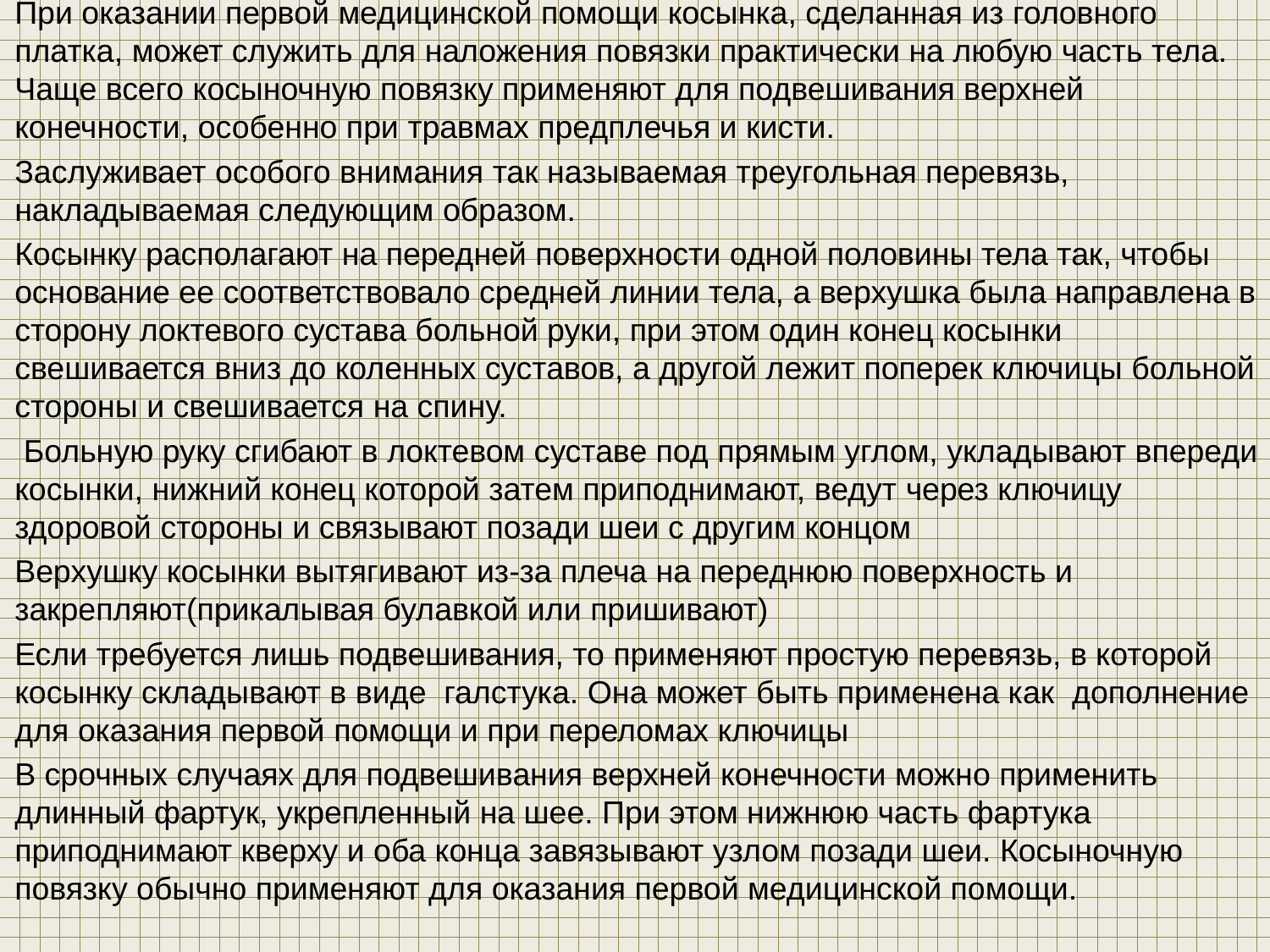

При оказании первой медицинской помощи косынка, сделанная из головного платка, может служить для наложения повязки практически на любую часть тела. Чаще всего косыночную повязку применяют для подвешивания верхней конечности, особенно при травмах предплечья и кисти.
Заслуживает особого внимания так называемая треугольная перевязь, накладываемая следующим образом.
Косынку располагают на передней поверхности одной половины тела так, чтобы основание ее соответствовало средней линии тела, а верхушка была направлена в сторону локтевого сустава больной руки, при этом один конец косынки свешивается вниз до коленных суставов, а другой лежит поперек ключицы больной стороны и свешивается на спину.
 Больную руку сгибают в локтевом суставе под прямым углом, укладывают впереди косынки, нижний конец которой затем приподнимают, ведут через ключицу здоровой стороны и связывают позади шеи с другим концом
Верхушку косынки вытягивают из-за плеча на переднюю поверхность и закрепляют(прикалывая булавкой или пришивают)
Если требуется лишь подвешивания, то применяют простую перевязь, в которой косынку складывают в виде  галстука. Она может быть применена как  дополнение для оказания первой помощи и при переломах ключицы
В срочных случаях для подвешивания верхней конечности можно применить длинный фартук, укрепленный на шее. При этом нижнюю часть фартука приподнимают кверху и оба конца завязывают узлом позади шеи. Косыночную повязку обычно применяют для оказания первой медицинской помощи.
#